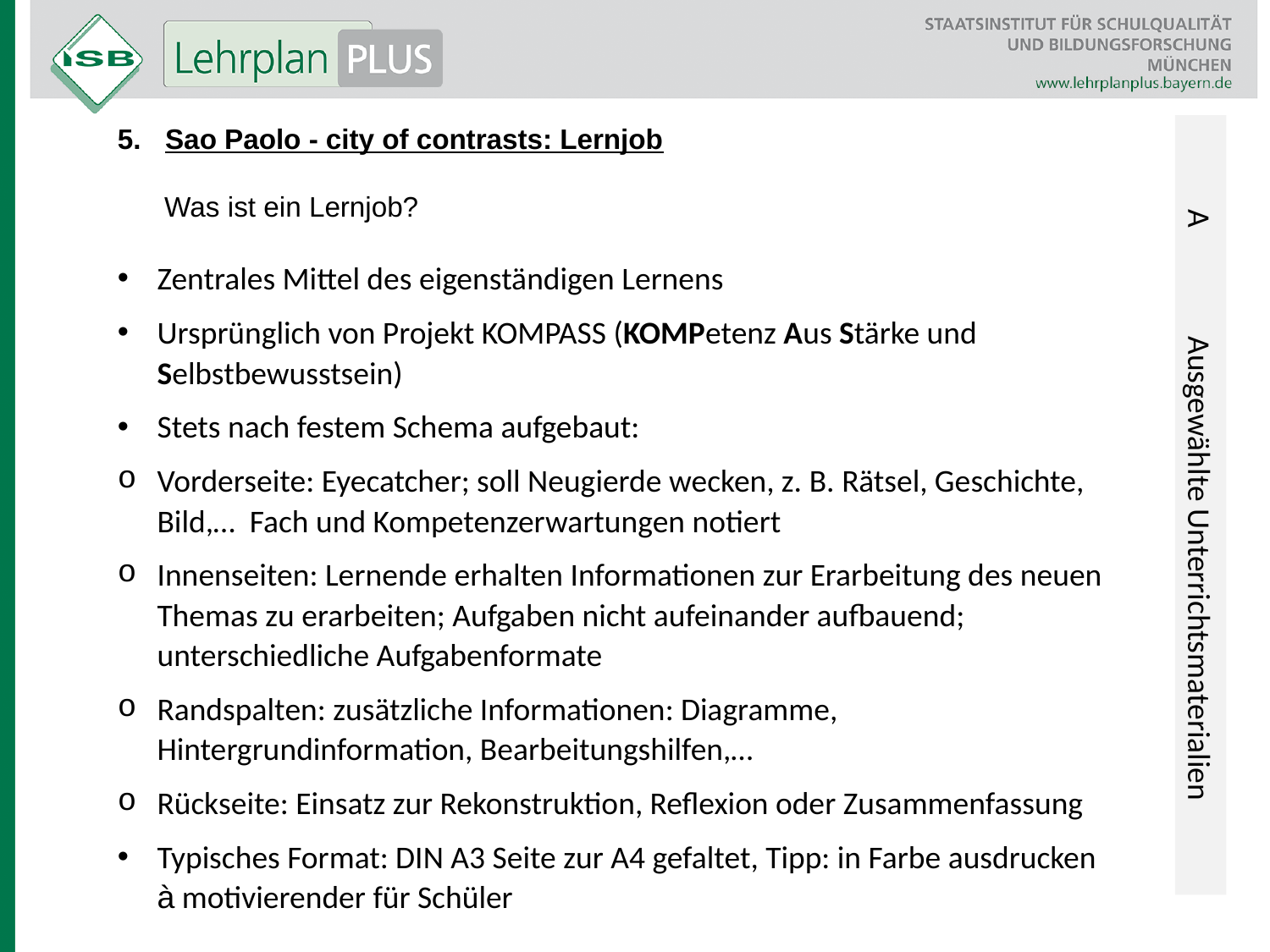

Sao Paolo - city of contrasts: Lernjob

      Was ist ein Lernjob?

Zentrales Mittel des eigenständigen Lernens
Ursprünglich von Projekt KOMPASS (KOMPetenz Aus Stärke und Selbstbewusstsein)
Stets nach festem Schema aufgebaut:
Vorderseite: Eyecatcher; soll Neugierde wecken, z. B. Rätsel, Geschichte, Bild,…  Fach und Kompetenzerwartungen notiert
Innenseiten: Lernende erhalten Informationen zur Erarbeitung des neuen Themas zu erarbeiten; Aufgaben nicht aufeinander aufbauend; unterschiedliche Aufgabenformate
Randspalten: zusätzliche Informationen: Diagramme, Hintergrundinformation, Bearbeitungshilfen,…
Rückseite: Einsatz zur Rekonstruktion, Reflexion oder Zusammenfassung
Typisches Format: DIN A3 Seite zur A4 gefaltet, Tipp: in Farbe ausdrucken à motivierender für Schüler

A 	Ausgewählte Unterrichtsmaterialien